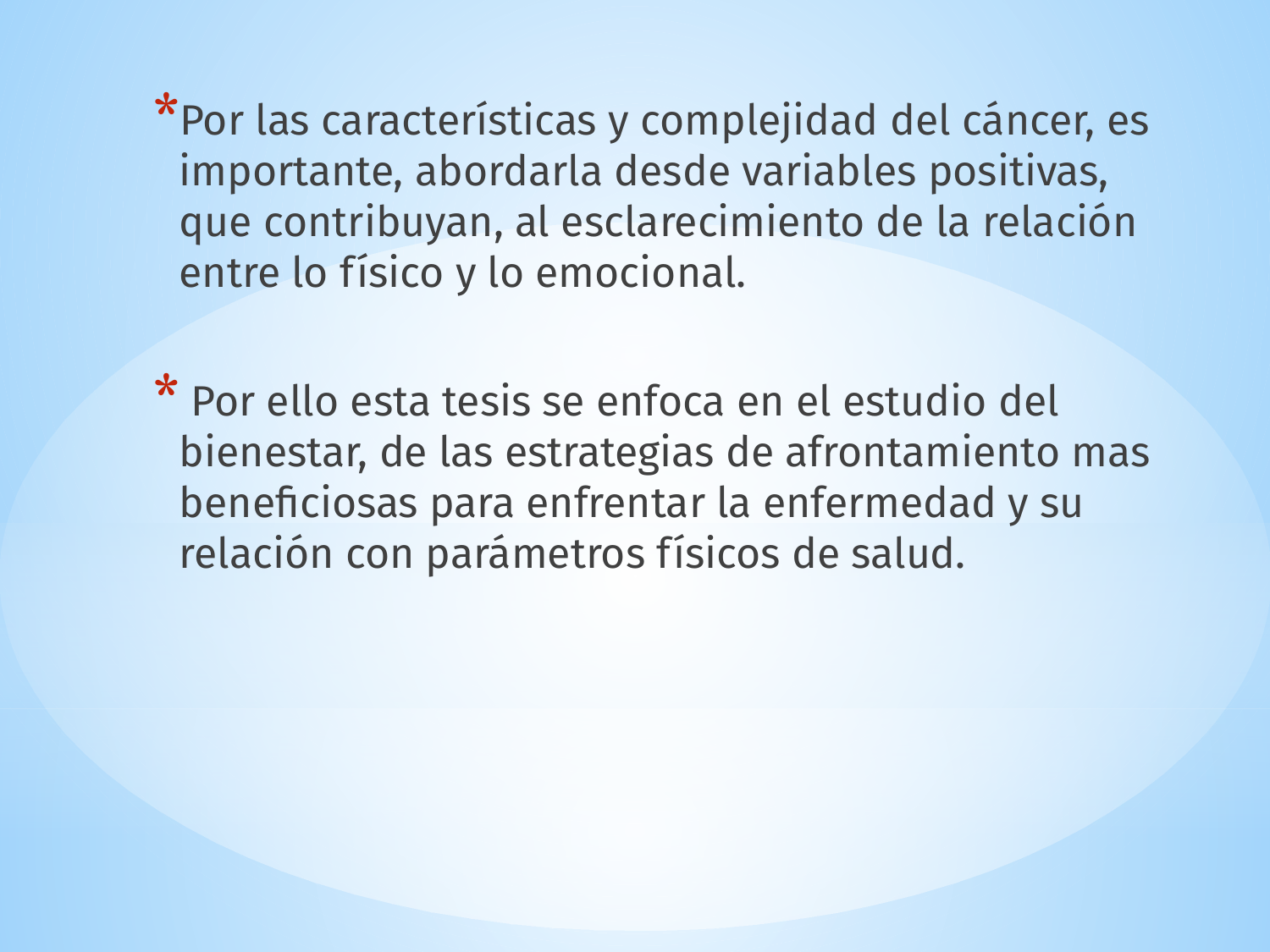

Por las características y complejidad del cáncer, es importante, abordarla desde variables positivas, que contribuyan, al esclarecimiento de la relación entre lo físico y lo emocional.

 Por ello esta tesis se enfoca en el estudio del bienestar, de las estrategias de afrontamiento mas beneficiosas para enfrentar la enfermedad y su relación con parámetros físicos de salud.